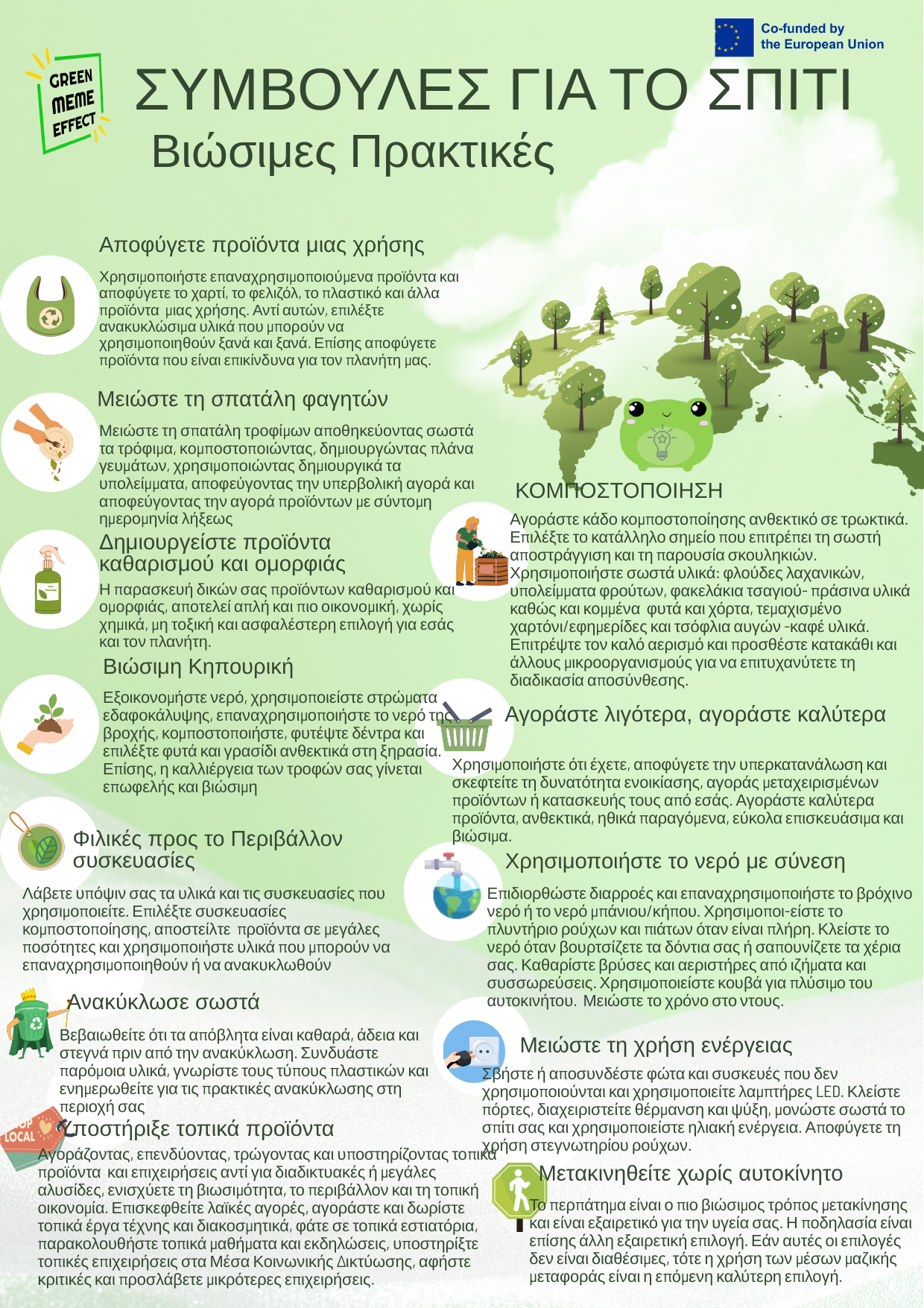

ΣΥΜΒΟΥΛΕΣ ΓΙΑ ΤΟ ΣΠΙΤΙ
Βιώσιμες Πρακτικές
Αποφύγετε προϊόντα μιας χρήσης

Χρησιμοποιήστε επαναχρησιμοποιούμενα προϊόντα και αποφύγετε το χαρτί, το φελιζόλ, το πλαστικό και άλλα προϊόντα  μιας χρήσης. Αντί αυτών, επιλέξτε ανακυκλώσιμα υλικά που μπορούν να χρησιμοποιηθούν ξανά και ξανά. Επίσης αποφύγετε προϊόντα που είναι επικίνδυνα για τον πλανήτη μας.

Μειώστε τη σπατάλη φαγητών

Μειώστε τη σπατάλη τροφίμων αποθηκεύοντας σωστά τα τρόφιμα, κομποστοποιώντας, δημιουργώντας πλάνα γευμάτων, χρησιμοποιώντας δημιουργικά τα υπολείμματα, αποφεύγοντας την υπερβολική αγορά και αποφεύγοντας την αγορά προϊόντων με σύντομη ημερομηνία λήξεως

ΚΟΜΠΟΣΤΟΠΟΙΗΣΗ

Αγοράστε κάδο κομποστοποίησης ανθεκτικό σε τρωκτικά. Επιλέξτε το κατάλληλο σημείο που επιτρέπει τη σωστή αποστράγγιση και τη παρουσία σκουληκιών. Χρησιμοποιήστε σωστά υλικά: φλούδες λαχανικών, υπολείμματα φρούτων, φακελάκια τσαγιού- πράσινα υλικά καθώς και κομμένα  φυτά και χόρτα, τεμαχισμένο χαρτόνι/εφημερίδες και τσόφλια αυγών -καφέ υλικά. Επιτρέψτε τον καλό αερισμό και προσθέστε κατακάθι και άλλους μικροοργανισμούς για να επιτυχανύτετε τη διαδικασία αποσύνθεσης.

Δημιουργείστε προϊόντα καθαρισμού και ομορφιάς

Η παρασκευή δικών σας προϊόντων καθαρισμού και ομορφιάς, αποτελεί απλή και πιο οικονομική, χωρίς χημικά, μη τοξική και ασφαλέστερη επιλογή για εσάς και τον πλανήτη.
Βιώσιμη Κηπουρική

Εξοικονομήστε νερό, χρησιμοποιείστε στρώματα εδαφοκάλυψης, επαναχρησιμοποιήστε το νερό της βροχής, κομποστοποιήστε, φυτέψτε δέντρα και επιλέξτε φυτά και γρασίδι ανθεκτικά στη ξηρασία. Επίσης, η καλλιέργεια των τροφών σας γίνεται επωφελής και βιώσιμη

Αγοράστε λιγότερα, αγοράστε καλύτερα
Χρησιμοποιήστε ότι έχετε, αποφύγετε την υπερκατανάλωση και σκεφτείτε τη δυνατότητα ενοικίασης, αγοράς μεταχειρισμένων προϊόντων ή κατασκευής τους από εσάς. Αγοράστε καλύτερα προϊόντα, ανθεκτικά, ηθικά παραγόμενα, εύκολα επισκευάσιμα και βιώσιμα.

Φιλικές προς το Περιβάλλον συσκευασίες

Χρησιμοποιήστε το νερό με σύνεση

Επιδιορθώστε διαρροές και επαναχρησιμοποιήστε το βρόχινο νερό ή το νερό μπάνιου/κήπου. Χρησιμοποι-είστε το πλυντήριο ρούχων και πιάτων όταν είναι πλήρη. Κλείστε το νερό όταν βουρτσίζετε τα δόντια σας ή σαπουνίζετε τα χέρια σας. Καθαρίστε βρύσες και αεριστήρες από ιζήματα και συσσωρεύσεις. Χρησιμοποιείστε κουβά για πλύσιμο του αυτοκινήτου.  Μειώστε το χρόνο στο ντους.
Λάβετε υπόψιν σας τα υλικά και τις συσκευασίες που χρησιμοποιείτε. Επιλέξτε συσκευασίες κομποστοποίησης, αποστείλτε  προϊόντα σε μεγάλες ποσότητες και χρησιμοποιήστε υλικά που μπορούν να επαναχρησιμοποιηθούν ή να ανακυκλωθούν

Ανακύκλωσε σωστά

Βεβαιωθείτε ότι τα απόβλητα είναι καθαρά, άδεια και στεγνά πριν από την ανακύκλωση. Συνδυάστε παρόμοια υλικά, γνωρίστε τους τύπους πλαστικών και ενημερωθείτε για τις πρακτικές ανακύκλωσης στη περιοχή σας
Μειώστε τη χρήση ενέργειας

Σβήστε ή αποσυνδέστε φώτα και συσκευές που δεν χρησιμοποιούνται και χρησιμοποιείτε λαμπτήρες LED. Κλείστε πόρτες, διαχειριστείτε θέρμανση και ψύξη, μονώστε σωστά το σπίτι σας και χρησιμοποιείστε ηλιακή ενέργεια. Αποφύγετε τη χρήση στεγνωτηρίου ρούχων.

Υποστήριξε τοπικά προϊόντα
Αγοράζοντας, επενδύοντας, τρώγοντας και υποστηρίζοντας τοπικά προϊόντα  και επιχειρήσεις αντί για διαδικτυακές ή μεγάλες αλυσίδες, ενισχύετε τη βιωσιμότητα, το περιβάλλον και τη τοπική οικονομία. Επισκεφθείτε λαϊκές αγορές, αγοράστε και δωρίστε τοπικά έργα τέχνης και διακοσμητικά, φάτε σε τοπικά εστιατόρια, παρακολουθήστε τοπικά μαθήματα και εκδηλώσεις, υποστηρίξτε τοπικές επιχειρήσεις στα Μέσα Κοινωνικής Δικτύωσης, αφήστε  κριτικές και προσλάβετε μικρότερες επιχειρήσεις.

Μετακινηθείτε χωρίς αυτοκίνητο
Το περπάτημα είναι ο πιο βιώσιμος τρόπος μετακίνησης και είναι εξαιρετικό για την υγεία σας. Η ποδηλασία είναι επίσης άλλη εξαιρετική επιλογή. Εάν αυτές οι επιλογές δεν είναι διαθέσιμες, τότε η χρήση των μέσων μαζικής μεταφοράς είναι η επόμενη καλύτερη επιλογή.